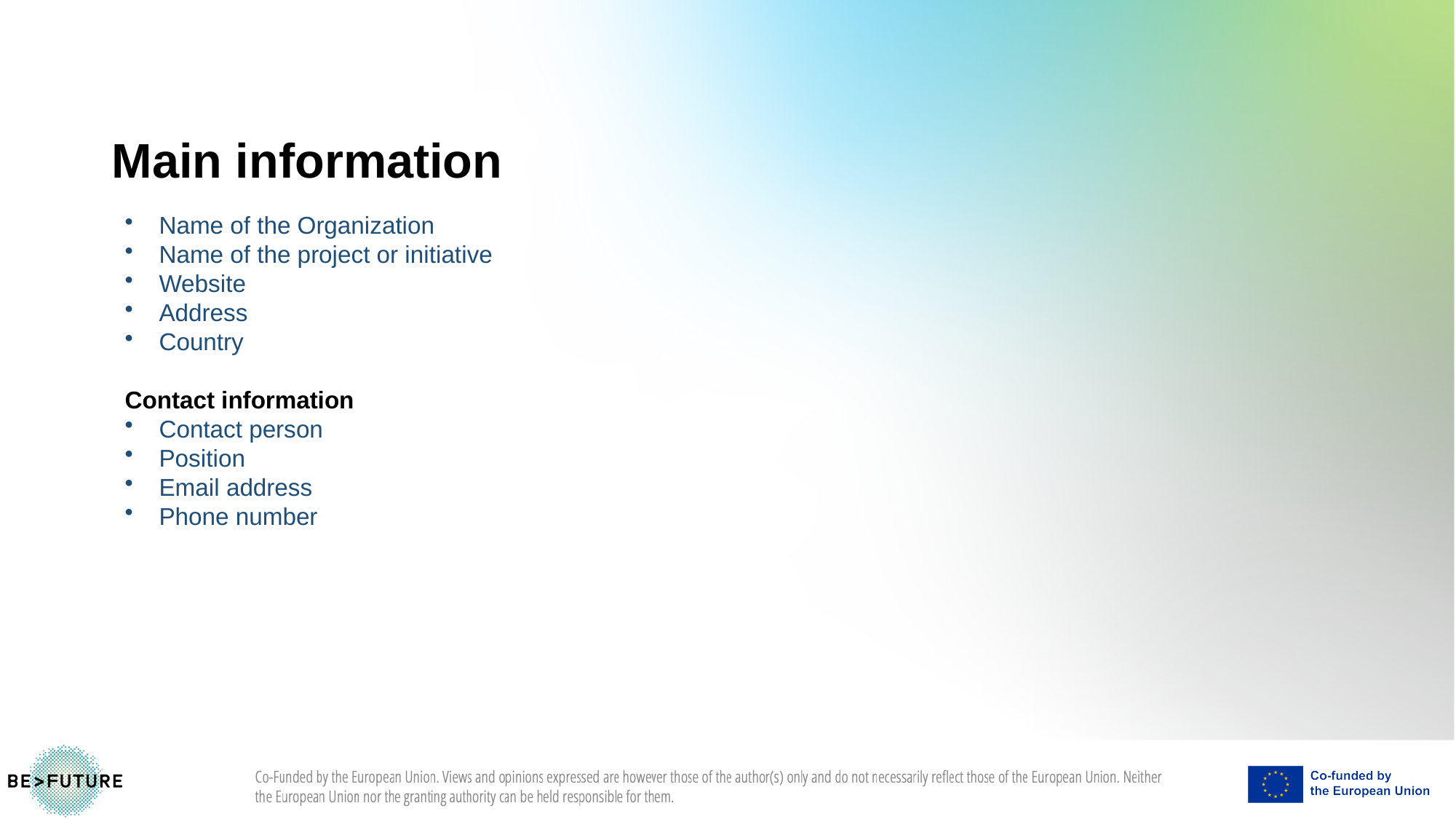

Main information
Name of the Organization
Name of the project or initiative
Website
Address
Country

Contact information
Contact person
Position
Email address
Phone number